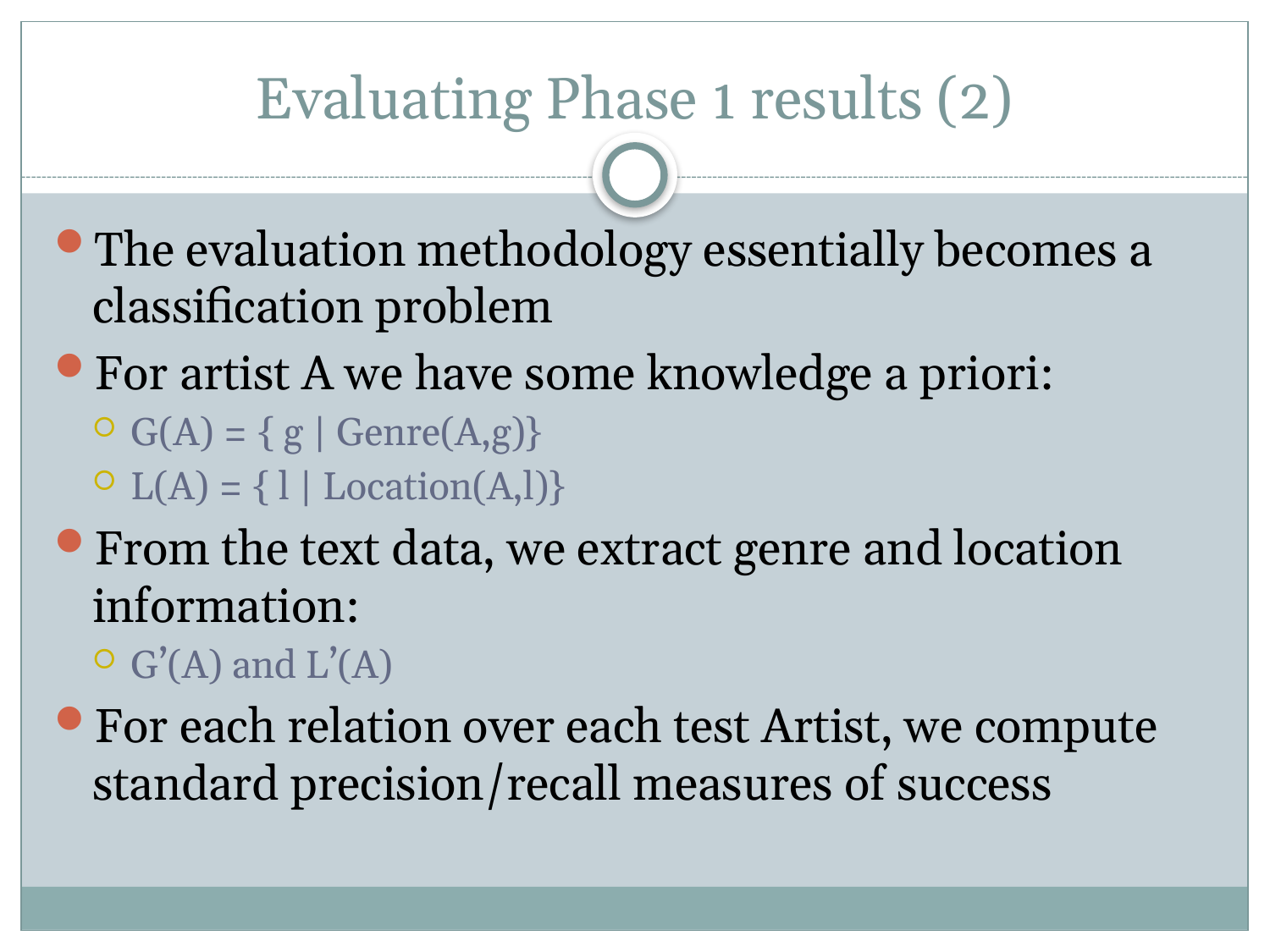

# Evaluating Phase 1 results (2)
The evaluation methodology essentially becomes a classification problem
For artist A we have some knowledge a priori:
G(A) = { g | Genre(A,g)}
L(A) = { l | Location(A,l)}
From the text data, we extract genre and location information:
G’(A) and L’(A)
For each relation over each test Artist, we compute  standard precision/recall measures of success